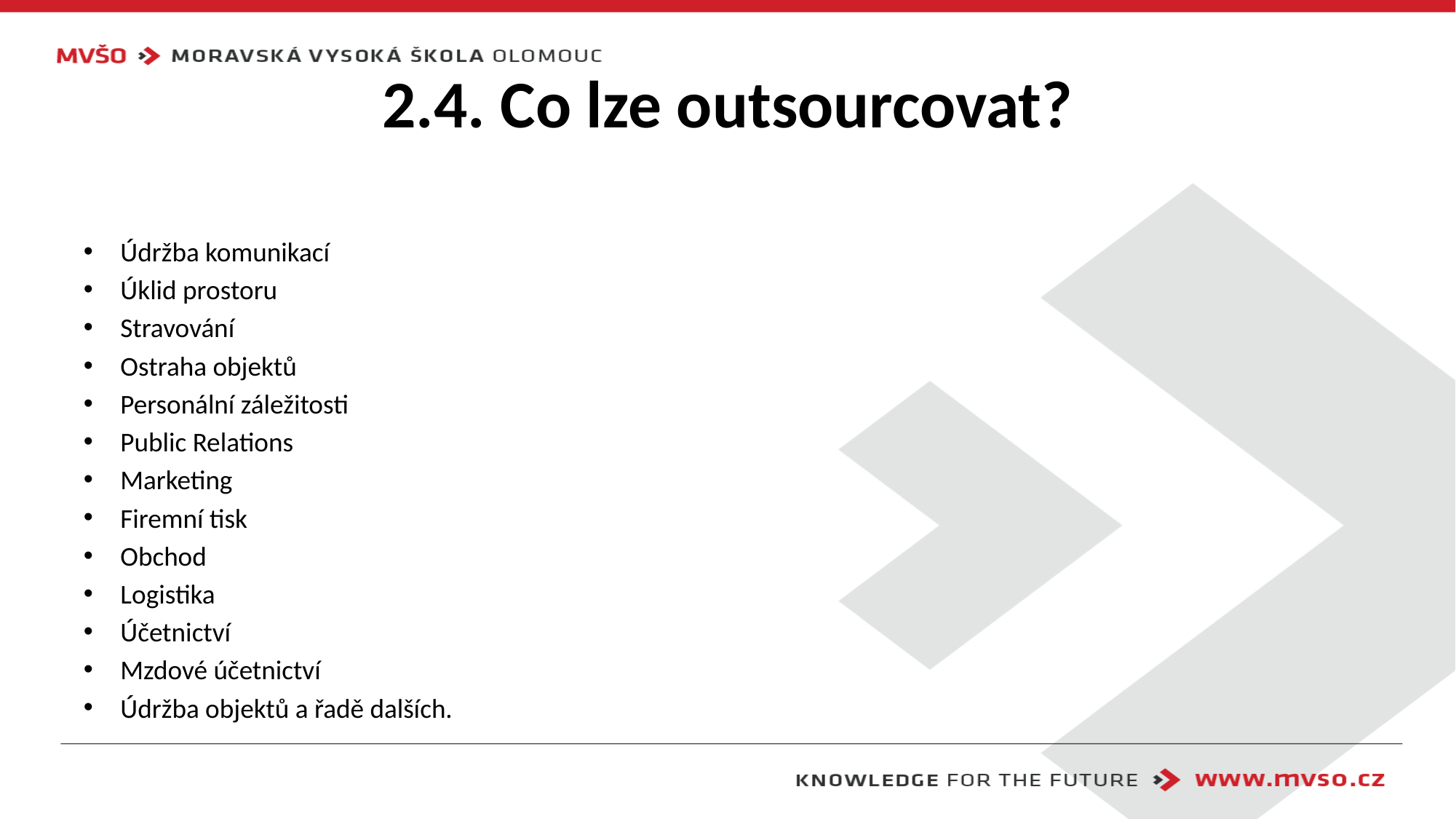

# 2.4. Co lze outsourcovat?

Údržba komunikací
Úklid prostoru
Stravování
Ostraha objektů
Personální záležitosti
Public Relations
Marketing
Firemní tisk
Obchod
Logistika
Účetnictví
Mzdové účetnictví
Údržba objektů a řadě dalších.